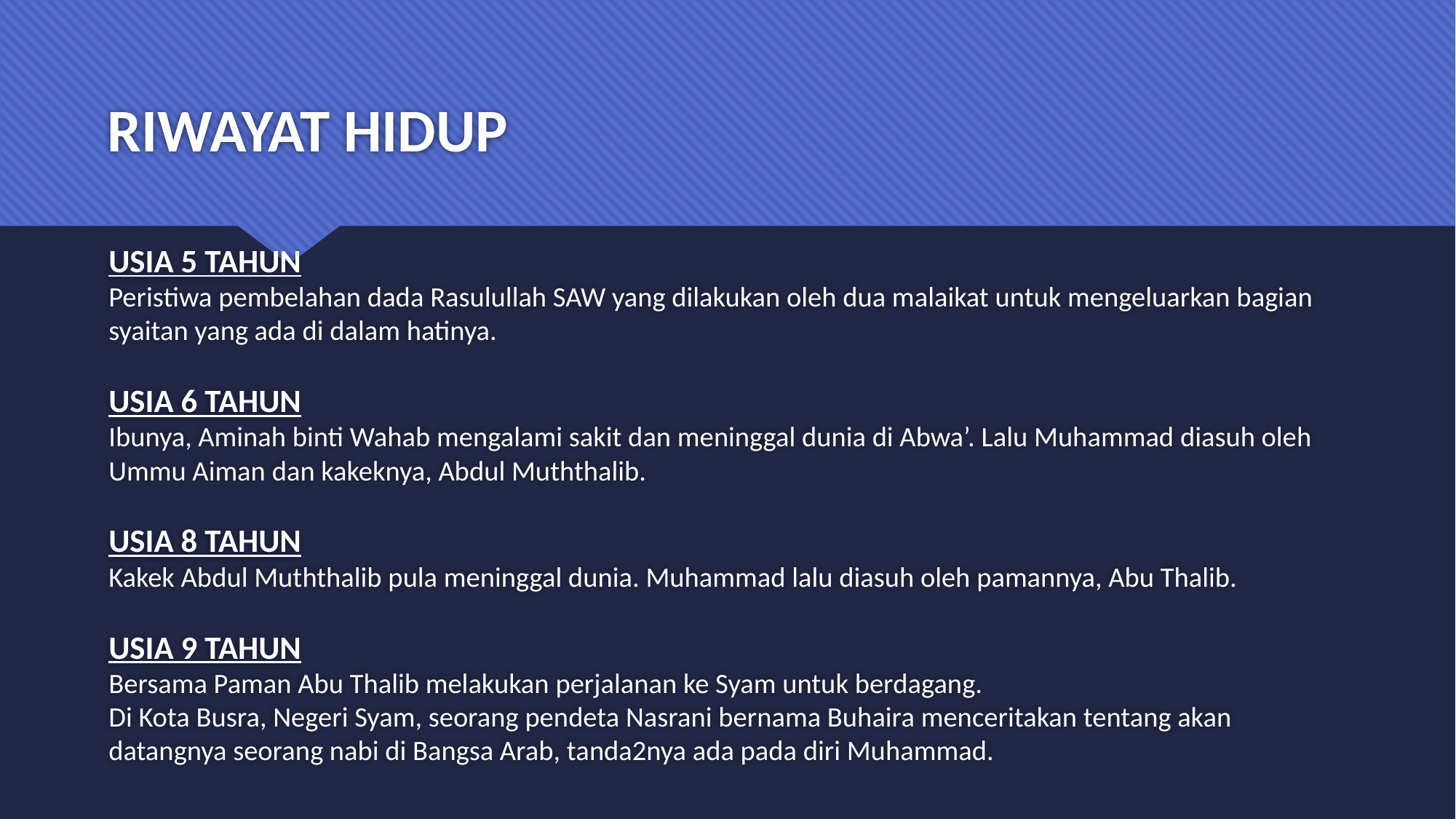

# RIWAYAT HIDUP
USIA 5 TAHUN
Peristiwa pembelahan dada Rasulullah SAW yang dilakukan oleh dua malaikat untuk mengeluarkan bagian syaitan yang ada di dalam hatinya.

USIA 6 TAHUN
Ibunya, Aminah binti Wahab mengalami sakit dan meninggal dunia di Abwa’. Lalu Muhammad diasuh oleh Ummu Aiman dan kakeknya, Abdul Muththalib.

USIA 8 TAHUN
Kakek Abdul Muththalib pula meninggal dunia. Muhammad lalu diasuh oleh pamannya, Abu Thalib.

USIA 9 TAHUN
Bersama Paman Abu Thalib melakukan perjalanan ke Syam untuk berdagang.
Di Kota Busra, Negeri Syam, seorang pendeta Nasrani bernama Buhaira menceritakan tentang akan datangnya seorang nabi di Bangsa Arab, tanda2nya ada pada diri Muhammad.